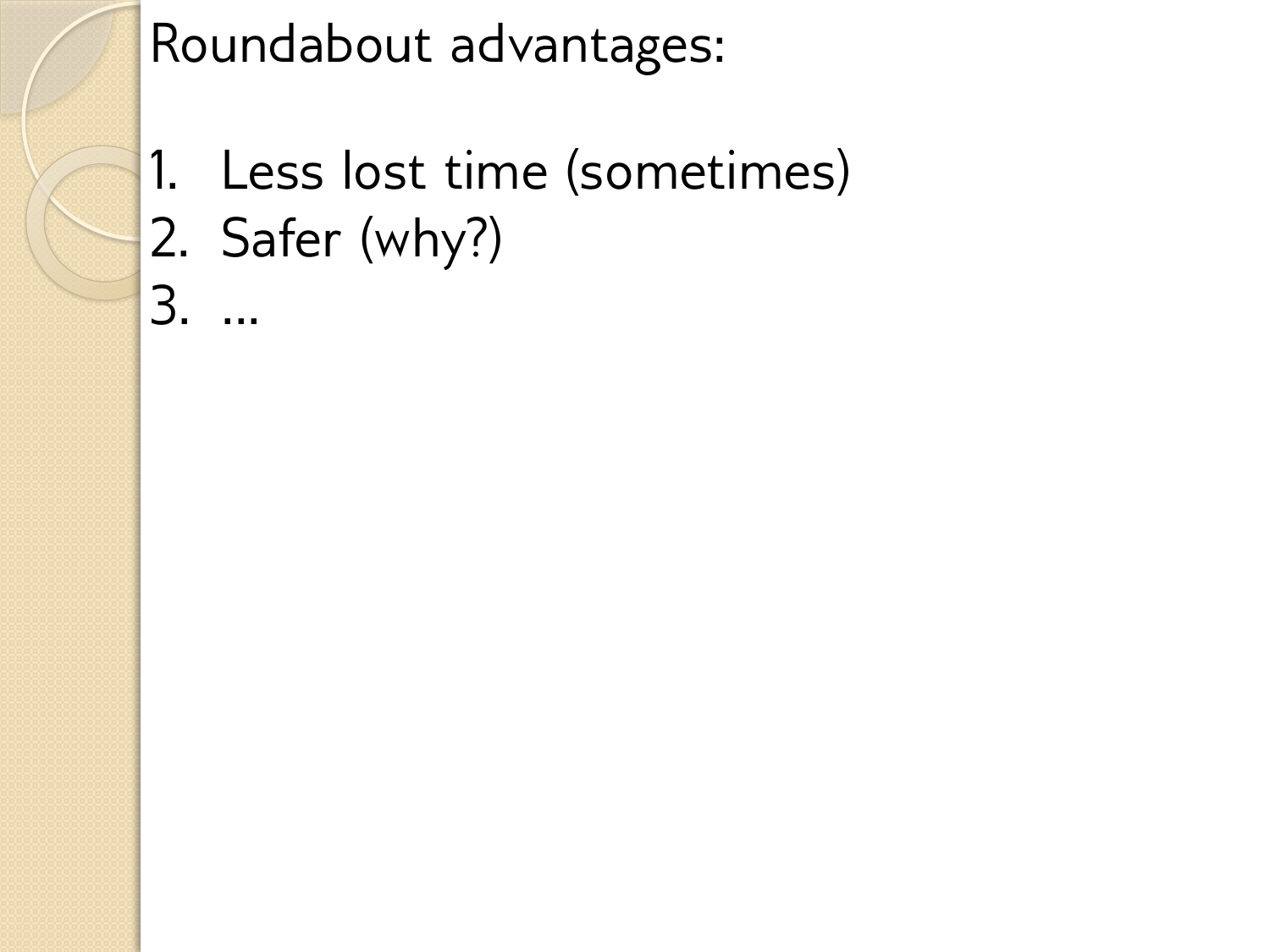

Roundabout advantages:
Less lost time (sometimes)
Safer (why?)
...